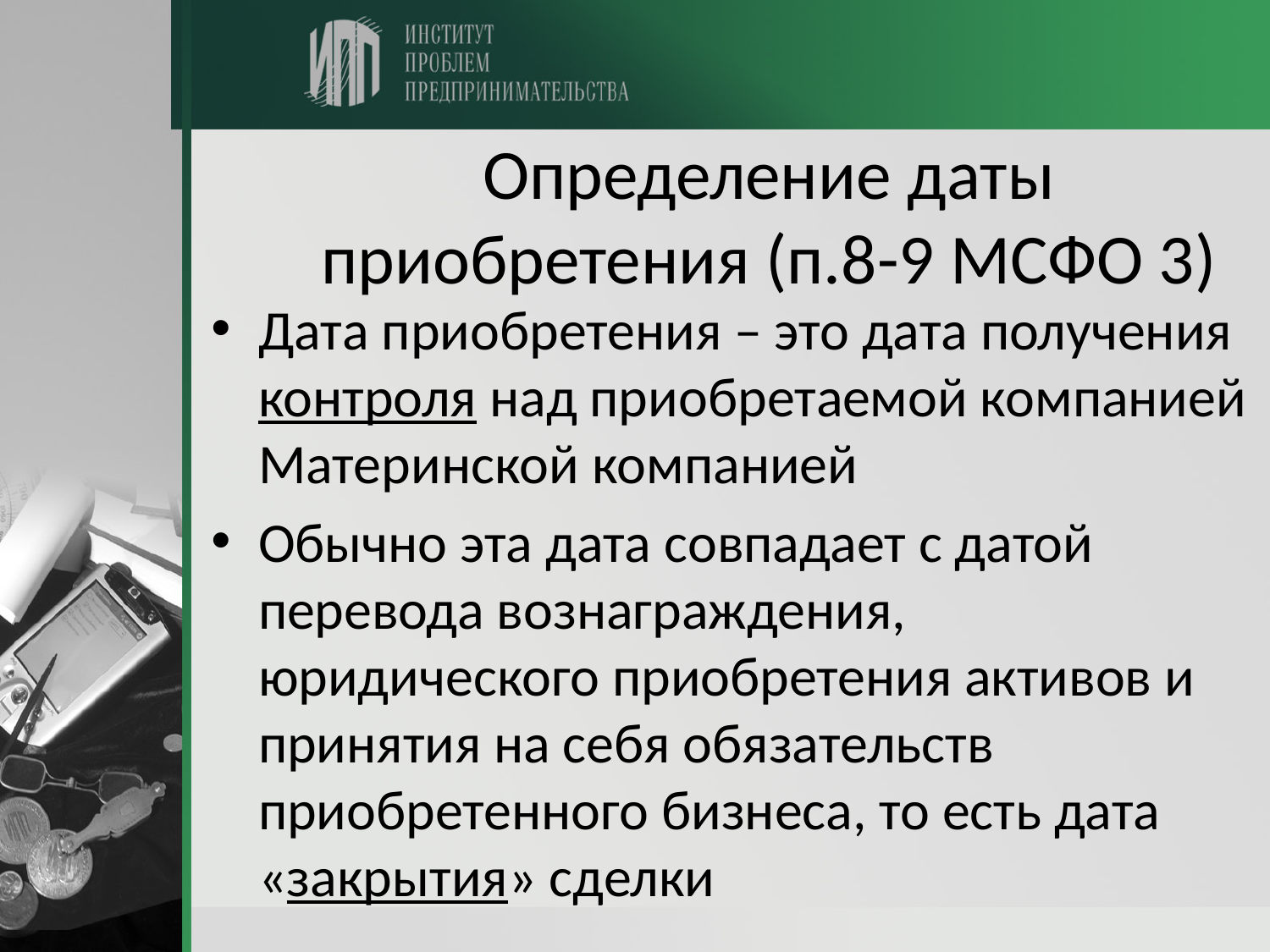

# Определение даты приобретения (п.8-9 МСФО 3)
Дата приобретения – это дата получения контроля над приобретаемой компанией Материнской компанией
Обычно эта дата совпадает с датой перевода вознаграждения, юридического приобретения активов и принятия на себя обязательств приобретенного бизнеса, то есть дата «закрытия» сделки